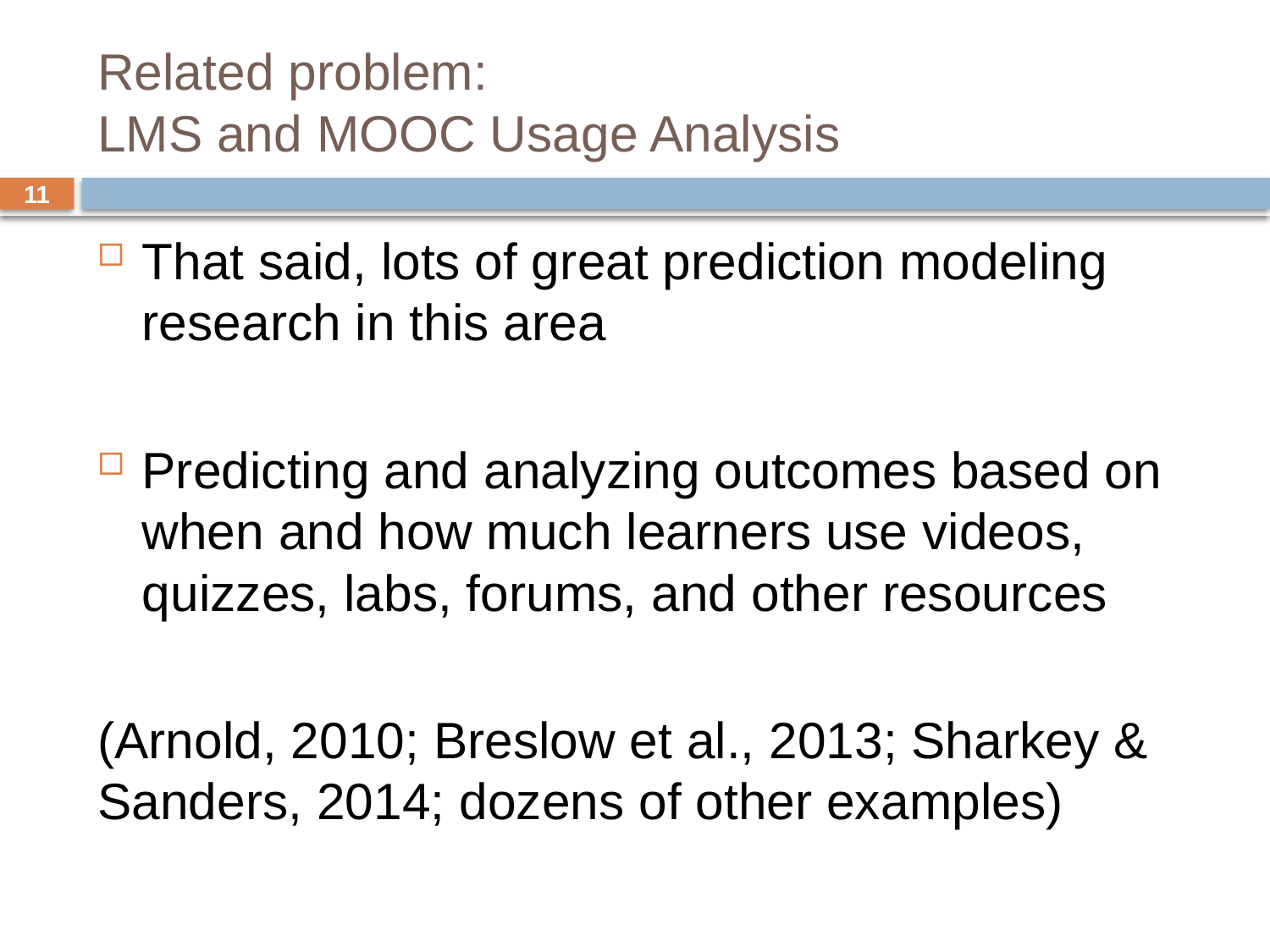

# Related problem: LMS and MOOC Usage Analysis
11
That said, lots of great prediction modeling research in this area

Predicting and analyzing outcomes based on when and how much learners use videos, quizzes, labs, forums, and other resources

(Arnold, 2010; Breslow et al., 2013; Sharkey & Sanders, 2014; dozens of other examples)